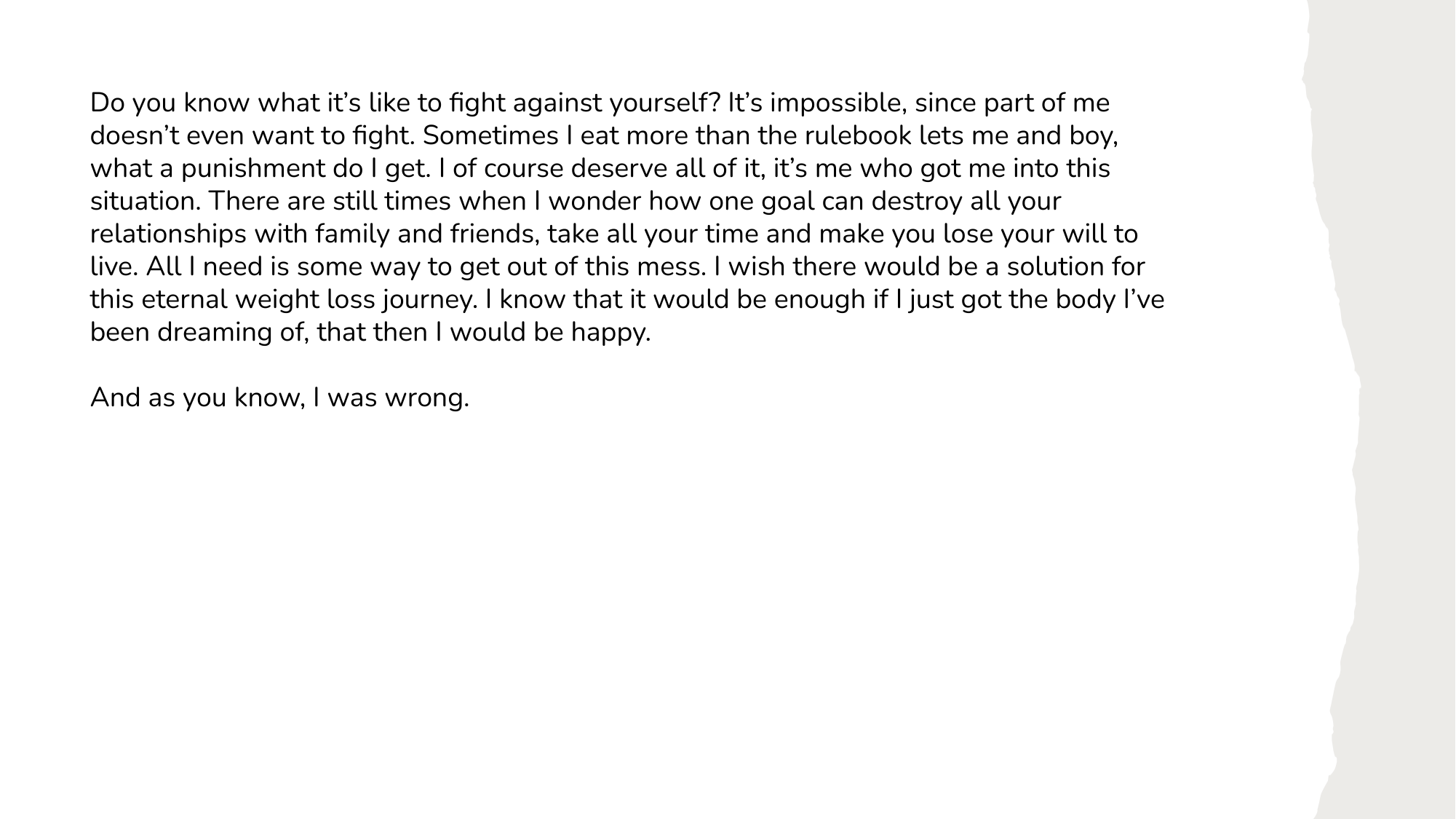

Do you know what it’s like to fight against yourself? It’s impossible, since part of me doesn’t even want to fight. Sometimes I eat more than the rulebook lets me and boy, what a punishment do I get. I of course deserve all of it, it’s me who got me into this situation. There are still times when I wonder how one goal can destroy all your relationships with family and friends, take all your time and make you lose your will to live. All I need is some way to get out of this mess. I wish there would be a solution for this eternal weight loss journey. I know that it would be enough if I just got the body I’ve been dreaming of, that then I would be happy.

And as you know, I was wrong.